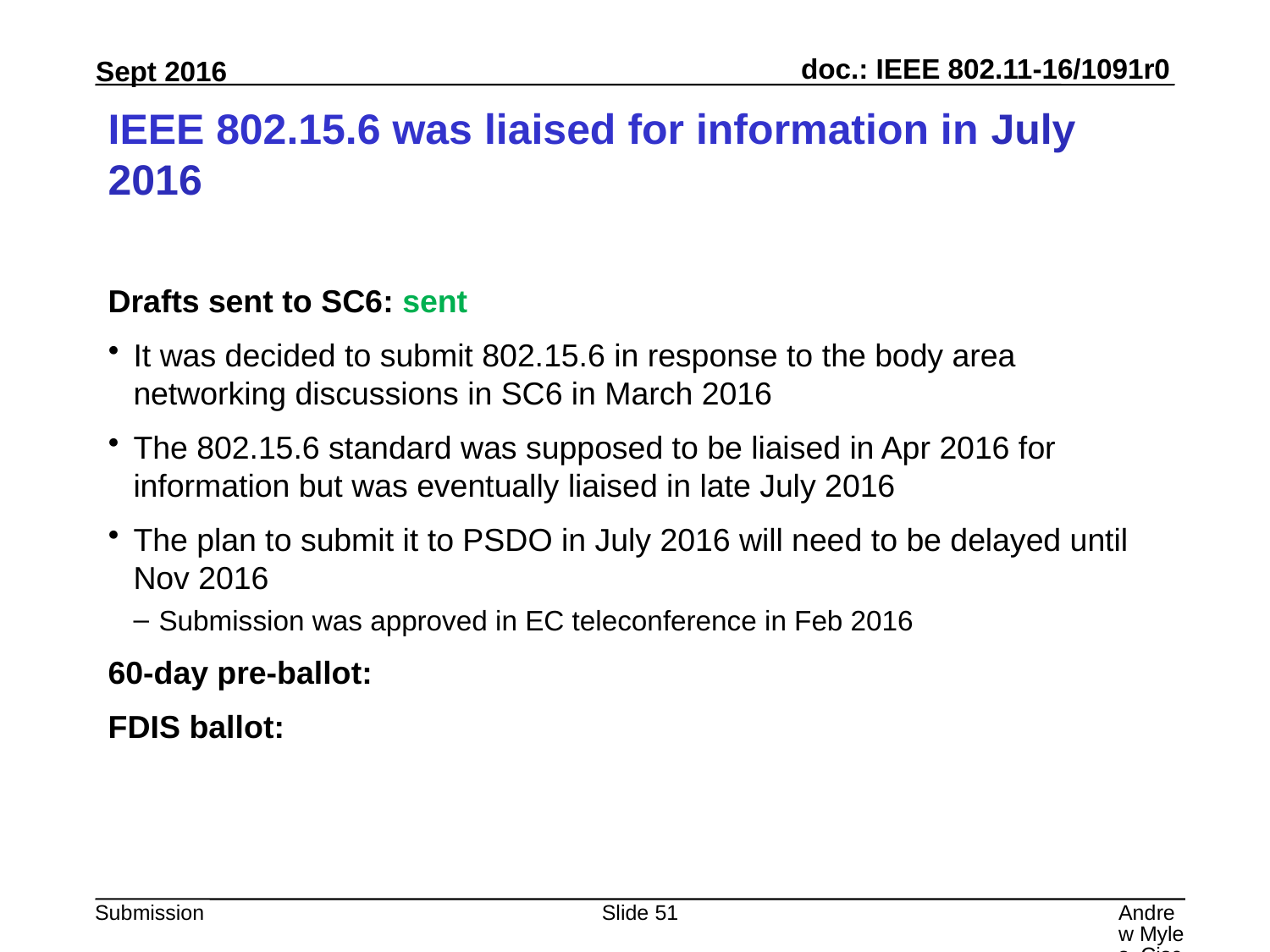

# IEEE 802.15.6 was liaised for information in July 2016
Drafts sent to SC6: sent
It was decided to submit 802.15.6 in response to the body area networking discussions in SC6 in March 2016
The 802.15.6 standard was supposed to be liaised in Apr 2016 for information but was eventually liaised in late July 2016
The plan to submit it to PSDO in July 2016 will need to be delayed until Nov 2016
Submission was approved in EC teleconference in Feb 2016
60-day pre-ballot:
FDIS ballot:
Slide 51
Andrew Myles, Cisco